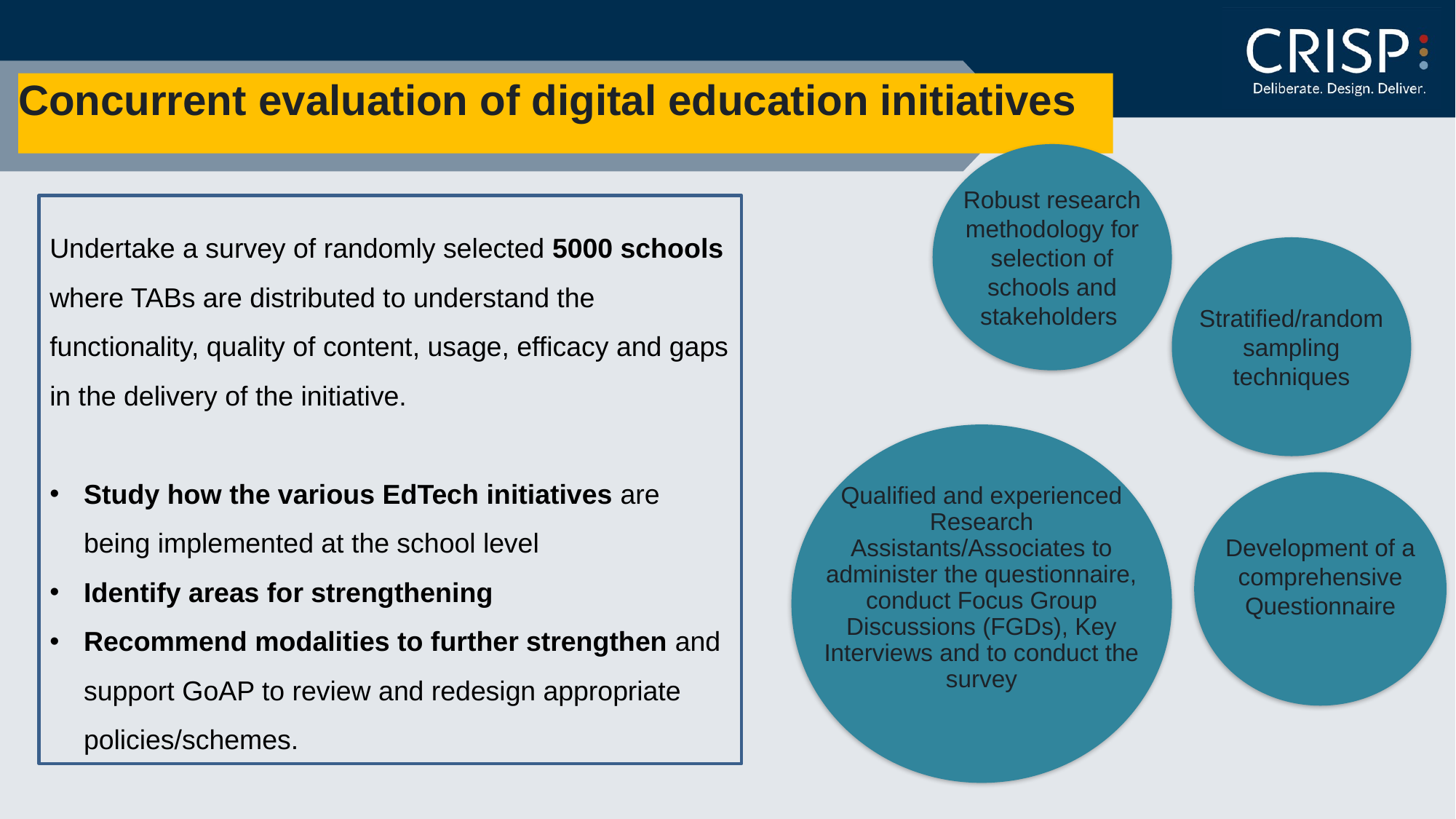

# Concurrent evaluation of digital education initiatives
Robust research methodology for selection of schools and stakeholders

Undertake a survey of randomly selected 5000 schools where TABs are distributed to understand the functionality, quality of content, usage, efficacy and gaps in the delivery of the initiative.

Study how the various EdTech initiatives are being implemented at the school level
Identify areas for strengthening
Recommend modalities to further strengthen and support GoAP to review and redesign appropriate policies/schemes.

Stratified/random sampling techniques
Qualified and experienced Research Assistants/Associates to administer the questionnaire, conduct Focus Group Discussions (FGDs), Key Interviews and to conduct the survey

Development of a comprehensive Questionnaire